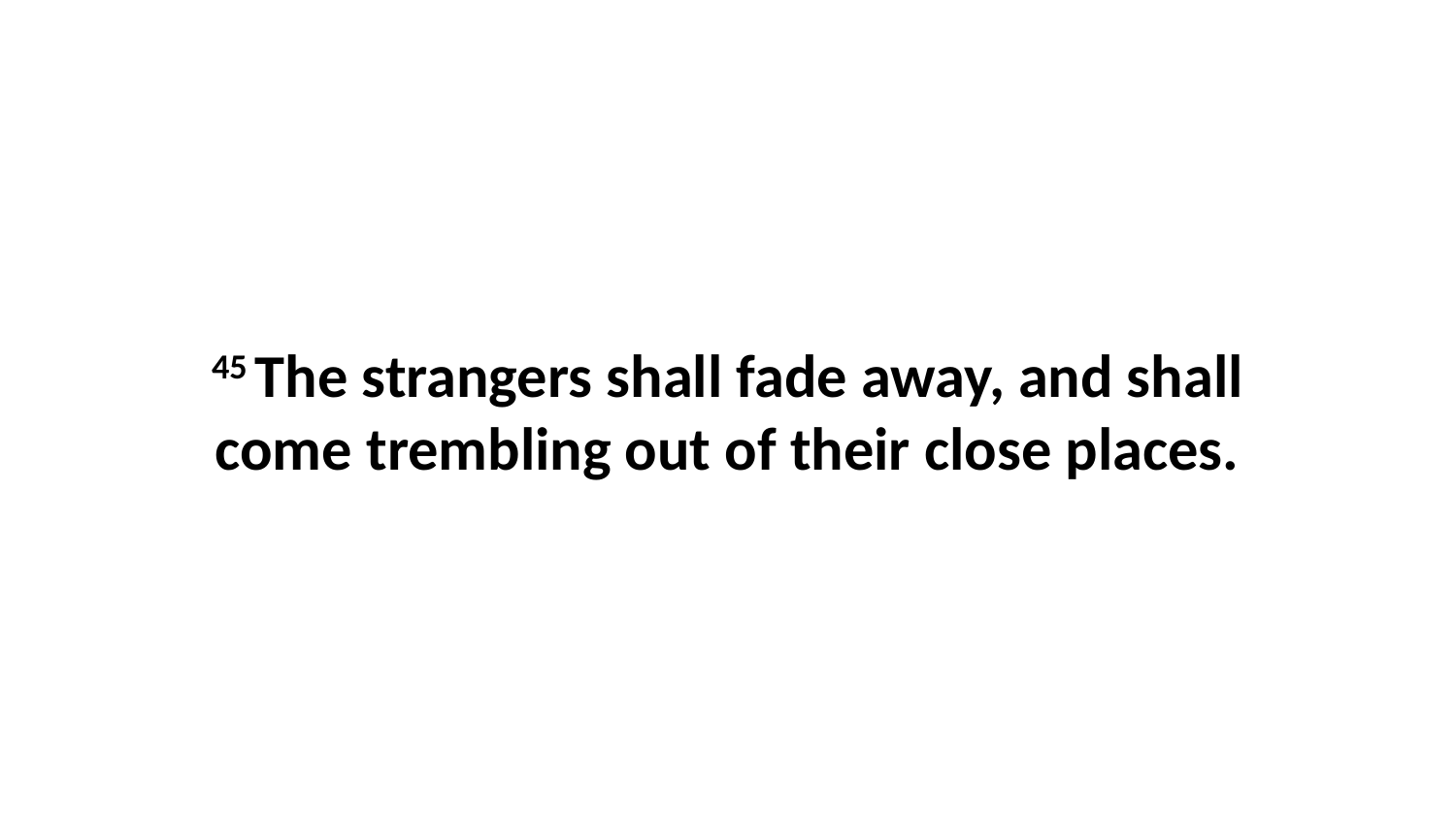

45 The strangers shall fade away, and shall come trembling out of their close places.